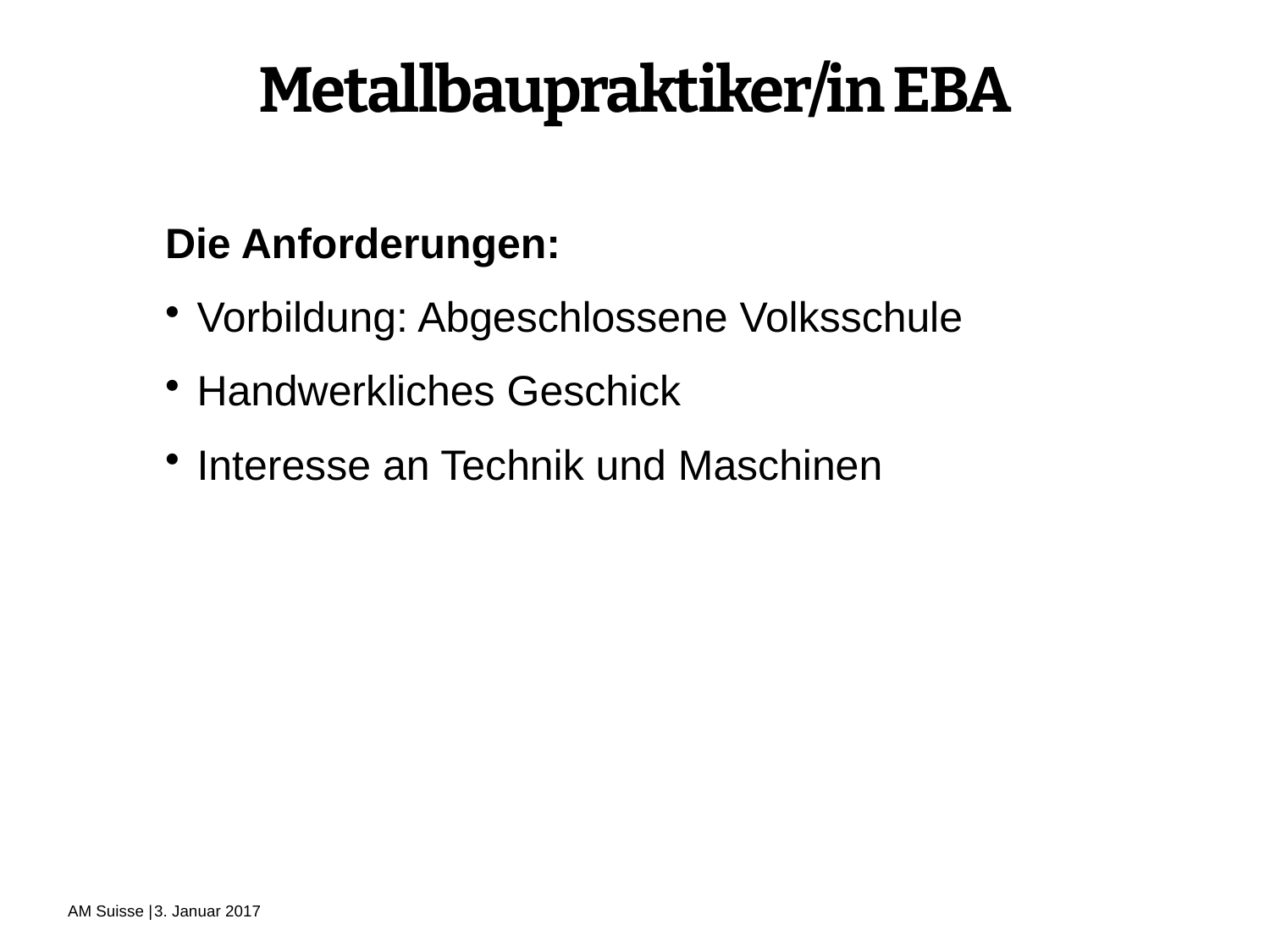

# Metallbaupraktiker/in EBA
Die Anforderungen:
Vorbildung: Abgeschlossene Volksschule
Handwerkliches Geschick
Interesse an Technik und Maschinen
3. Januar 2017
22